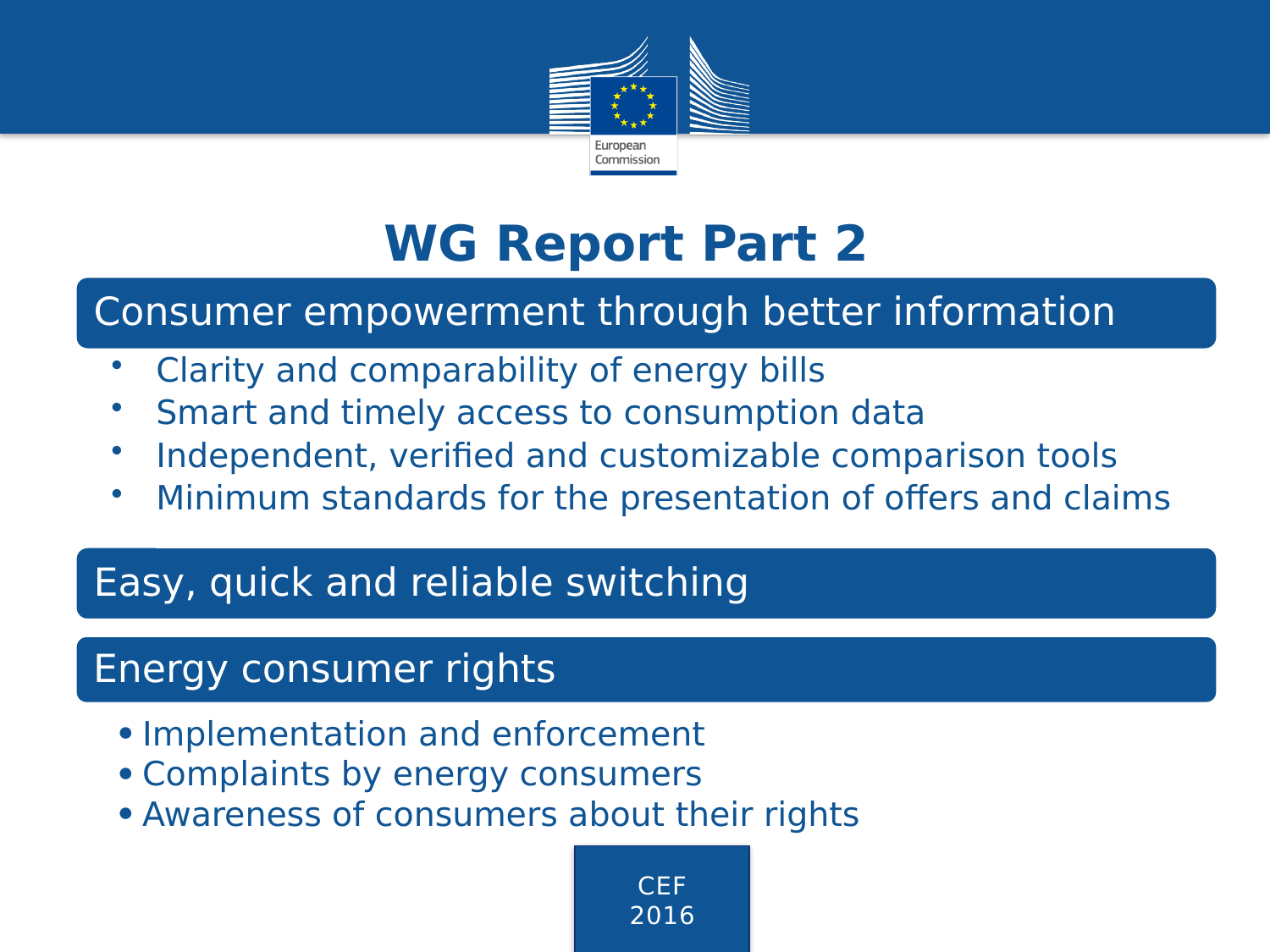

# WG Report Part 2
Consumer empowerment through better information
  Clarity and comparability of energy bills
  Smart and timely access to consumption data
  Independent, verified and customizable comparison tools
  Minimum standards for the presentation of offers and claims
Easy, quick and reliable switching

Energy consumer rights

Implementation and enforcement
Complaints by energy consumers
Awareness of consumers about their rights